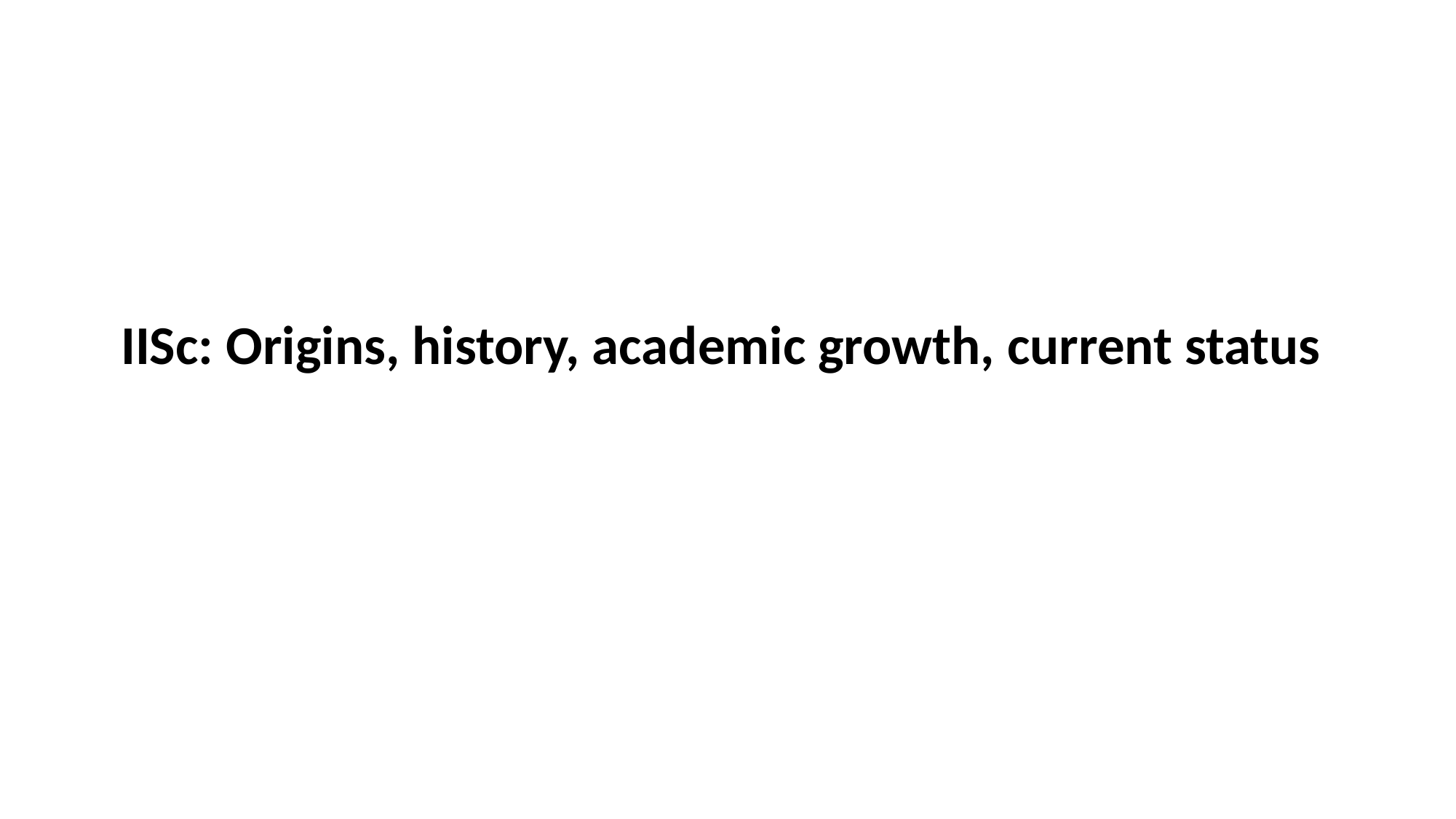

# IISc: Origins, history, academic growth, current status